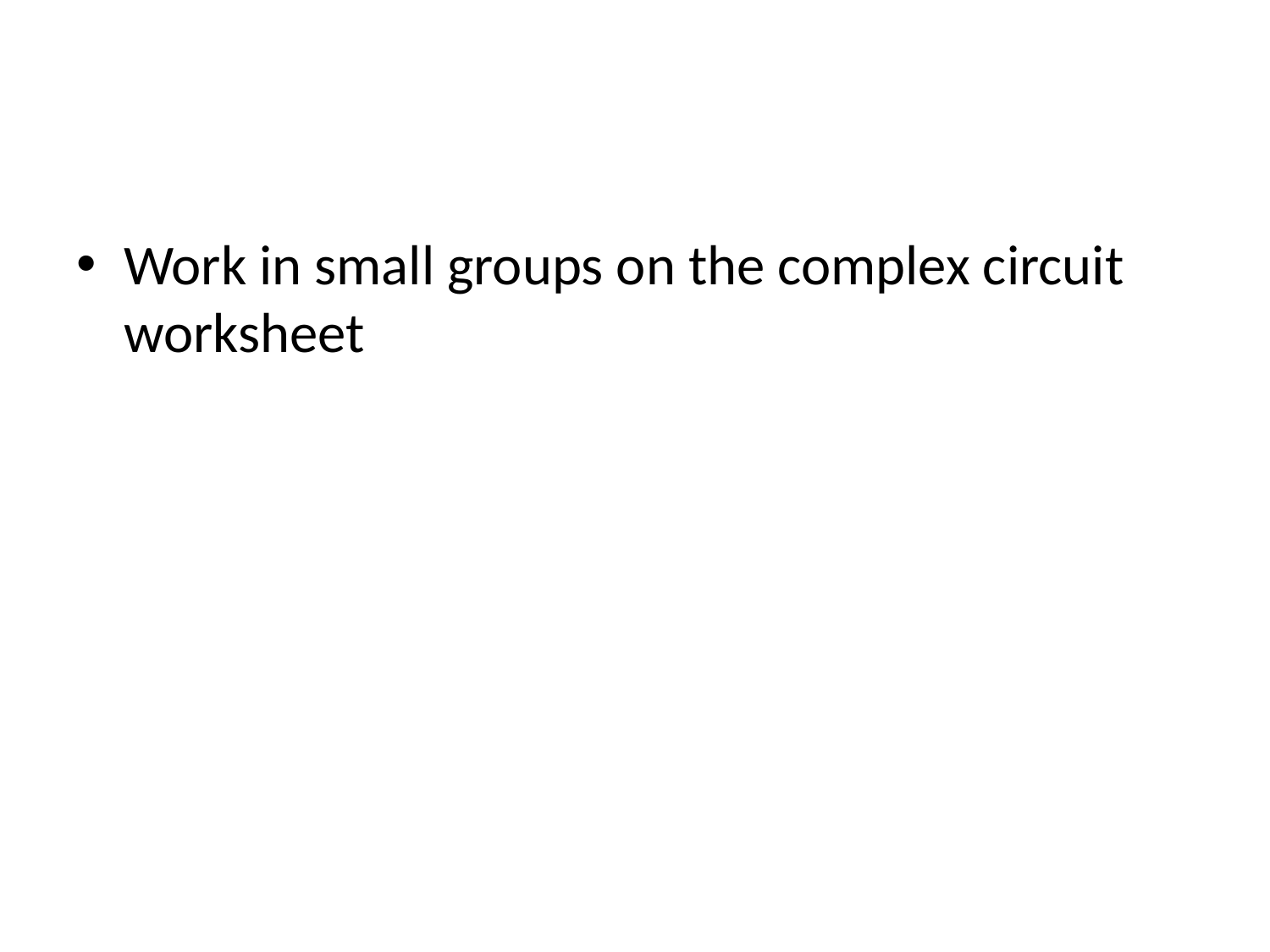

#
Work in small groups on the complex circuit worksheet